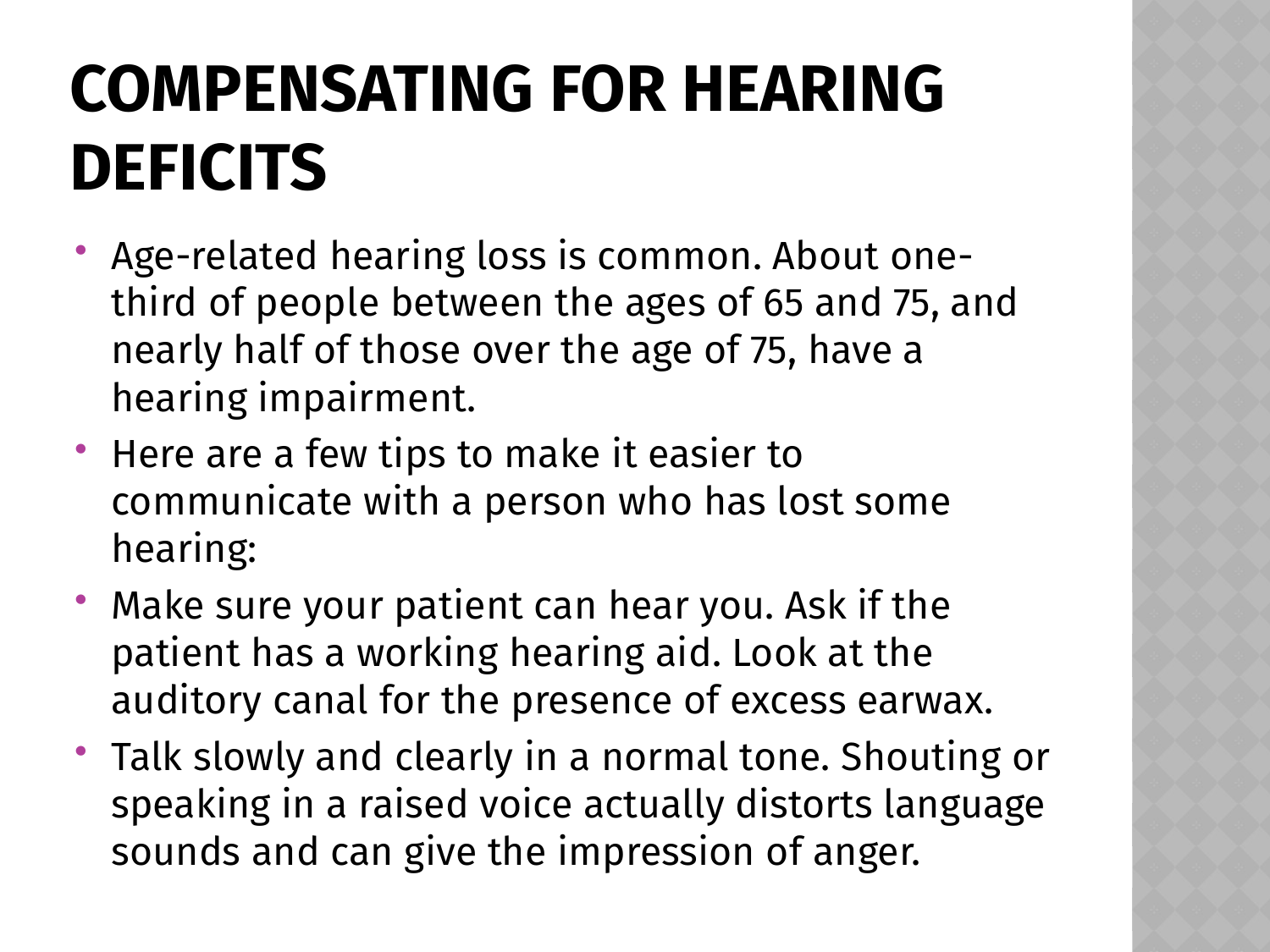

# Compensating for Hearing Deficits
Age-related hearing loss is common. About one-third of people between the ages of 65 and 75, and nearly half of those over the age of 75, have a hearing impairment.
Here are a few tips to make it easier to communicate with a person who has lost some hearing:
Make sure your patient can hear you. Ask if the patient has a working hearing aid. Look at the auditory canal for the presence of excess earwax.
Talk slowly and clearly in a normal tone. Shouting or speaking in a raised voice actually distorts language sounds and can give the impression of anger.